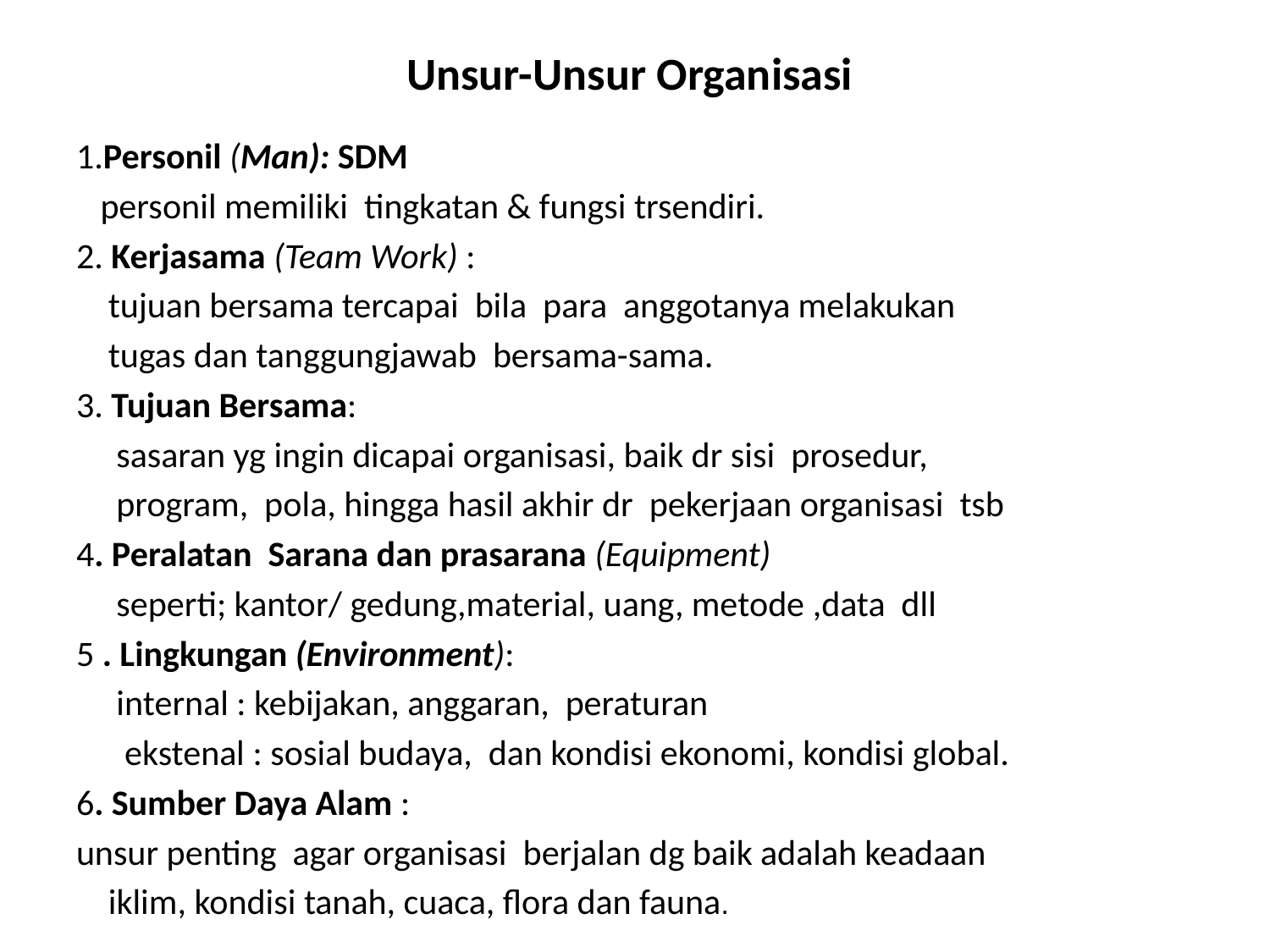

# Unsur-Unsur Organisasi
1.Personil (Man): SDM
   personil memiliki  tingkatan & fungsi trsendiri.
2. Kerjasama (Team Work) :
    tujuan bersama tercapai  bila  para  anggotanya melakukan
    tugas dan tanggungjawab  bersama-sama.
3. Tujuan Bersama:
     sasaran yg ingin dicapai organisasi, baik dr sisi  prosedur,
     program,  pola, hingga hasil akhir dr  pekerjaan organisasi  tsb
4. Peralatan  Sarana dan prasarana (Equipment)
     seperti; kantor/ gedung,material, uang, metode ,data  dll
5 . Lingkungan (Environment):
     internal : kebijakan, anggaran,  peraturan
      ekstenal : sosial budaya,  dan kondisi ekonomi, kondisi global.
6. Sumber Daya Alam :
unsur penting  agar organisasi  berjalan dg baik adalah keadaan
    iklim, kondisi tanah, cuaca, flora dan fauna.